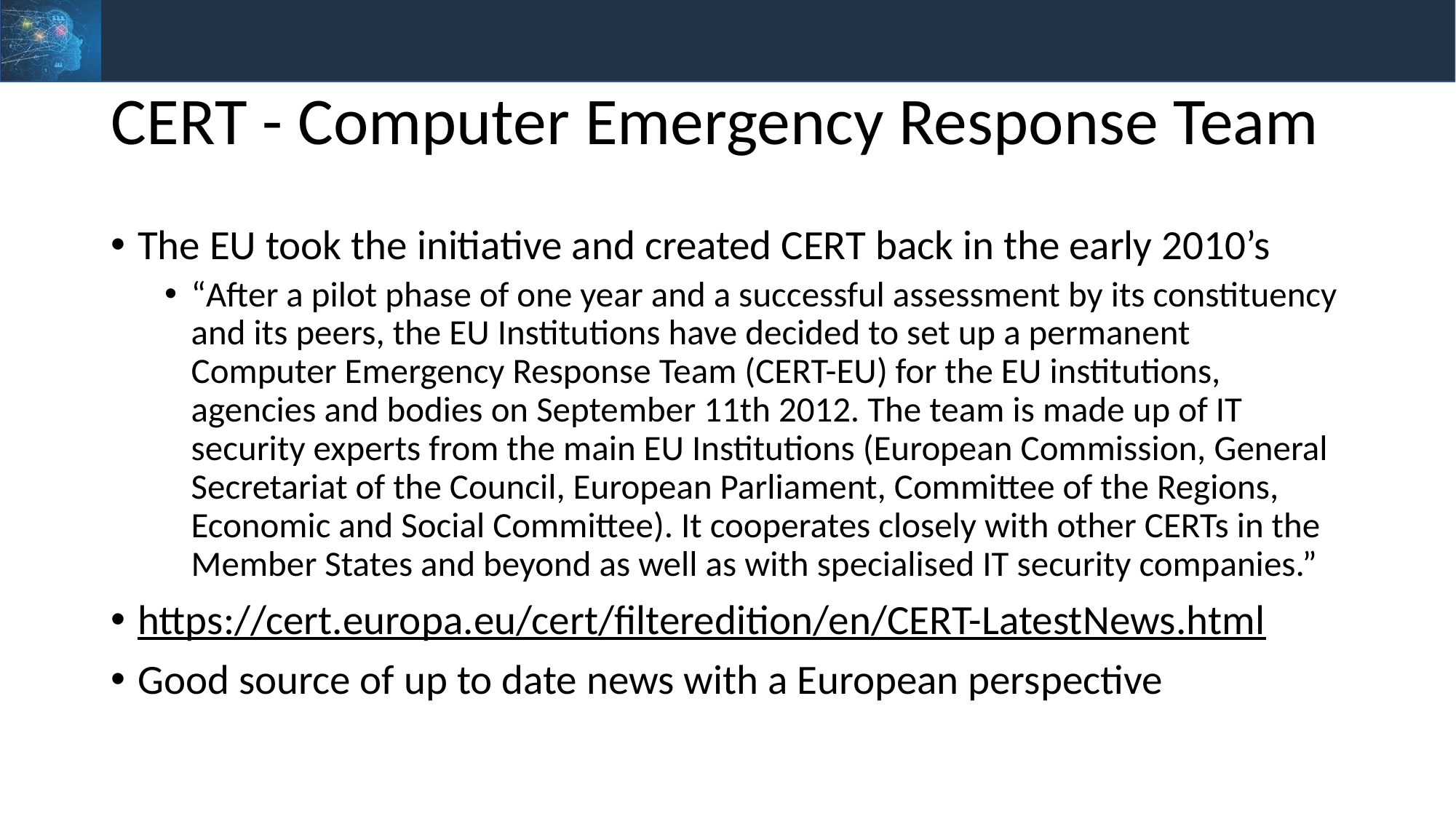

# CERT - Computer Emergency Response Team
The EU took the initiative and created CERT back in the early 2010’s
“After a pilot phase of one year and a successful assessment by its constituency and its peers, the EU Institutions have decided to set up a permanent Computer Emergency Response Team (CERT-EU) for the EU institutions, agencies and bodies on September 11th 2012. The team is made up of IT security experts from the main EU Institutions (European Commission, General Secretariat of the Council, European Parliament, Committee of the Regions, Economic and Social Committee). It cooperates closely with other CERTs in the Member States and beyond as well as with specialised IT security companies.”
https://cert.europa.eu/cert/filteredition/en/CERT-LatestNews.html
Good source of up to date news with a European perspective